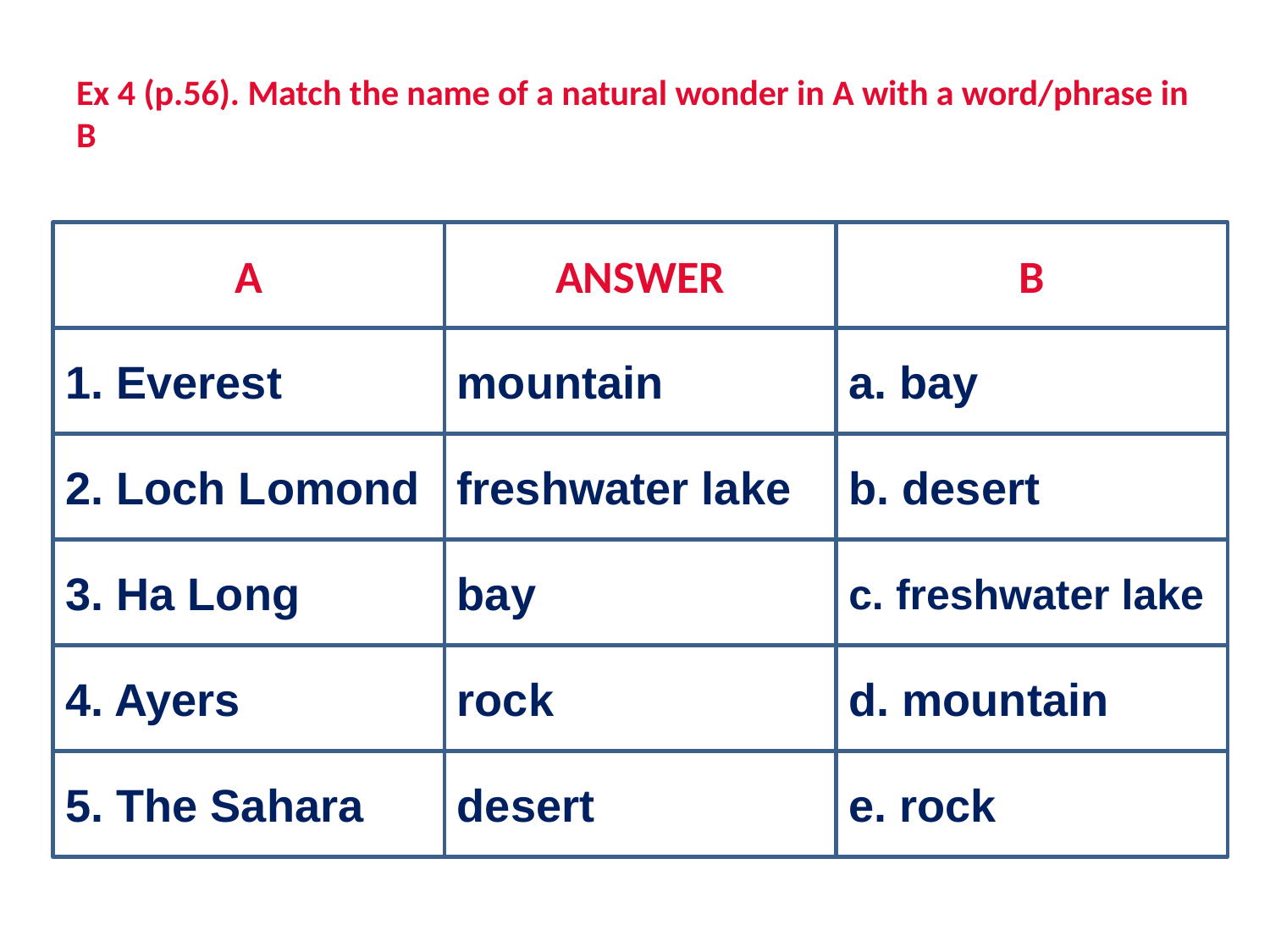

# Ex 4 (p.56). Match the name of a natural wonder in A with a word/phrase in B
A

ANSWER
B
1. Everest
mountain
a. bay
2. Loch Lomond
freshwater lake
b. desert
3. Ha Long
bay
c. freshwater lake
4. Ayers
rock
d. mountain
5. The Sahara
desert
e. rock